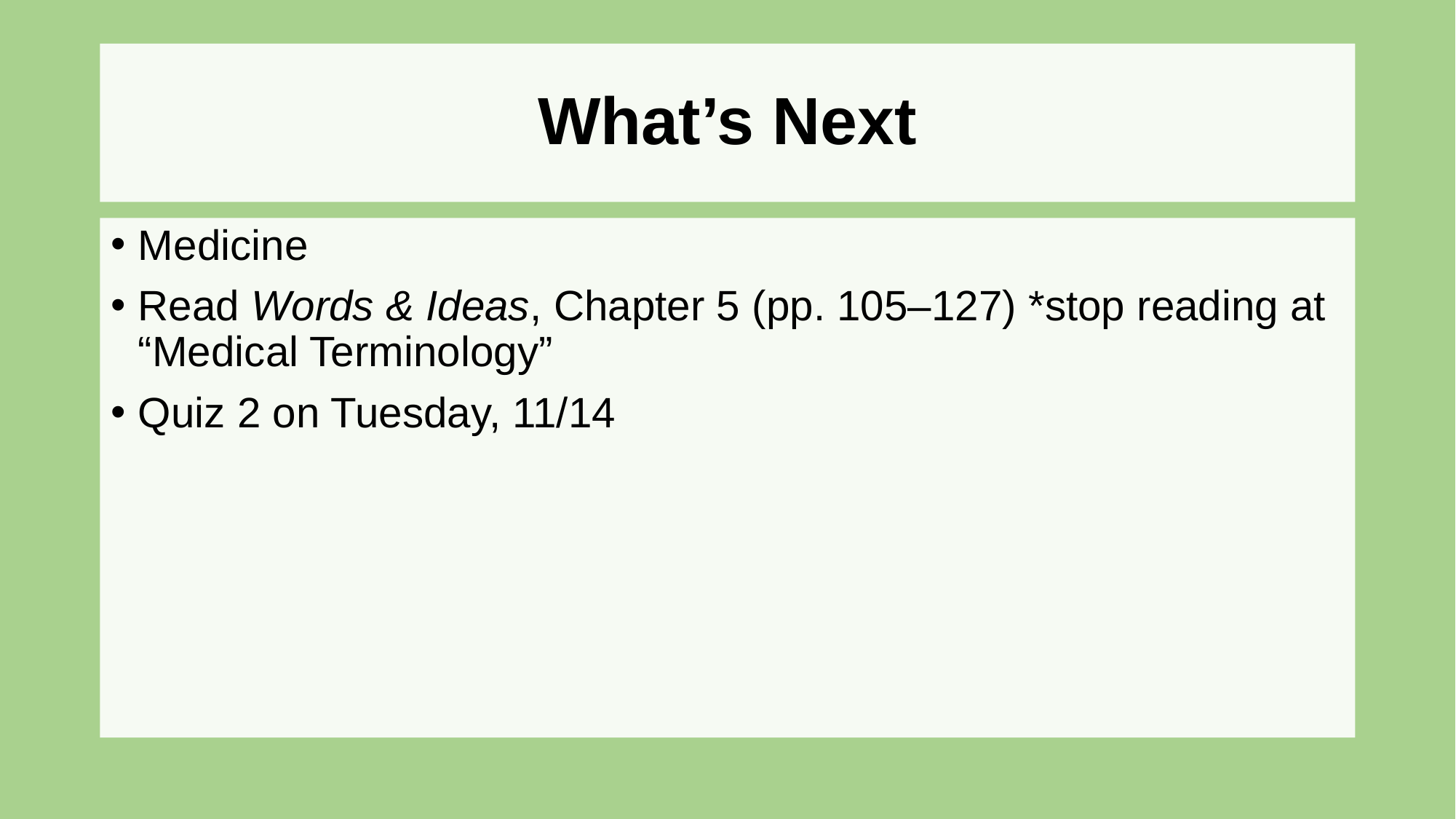

# What’s Next
Medicine
Read Words & Ideas, Chapter 5 (pp. 105–127) *stop reading at “Medical Terminology”
Quiz 2 on Tuesday, 11/14